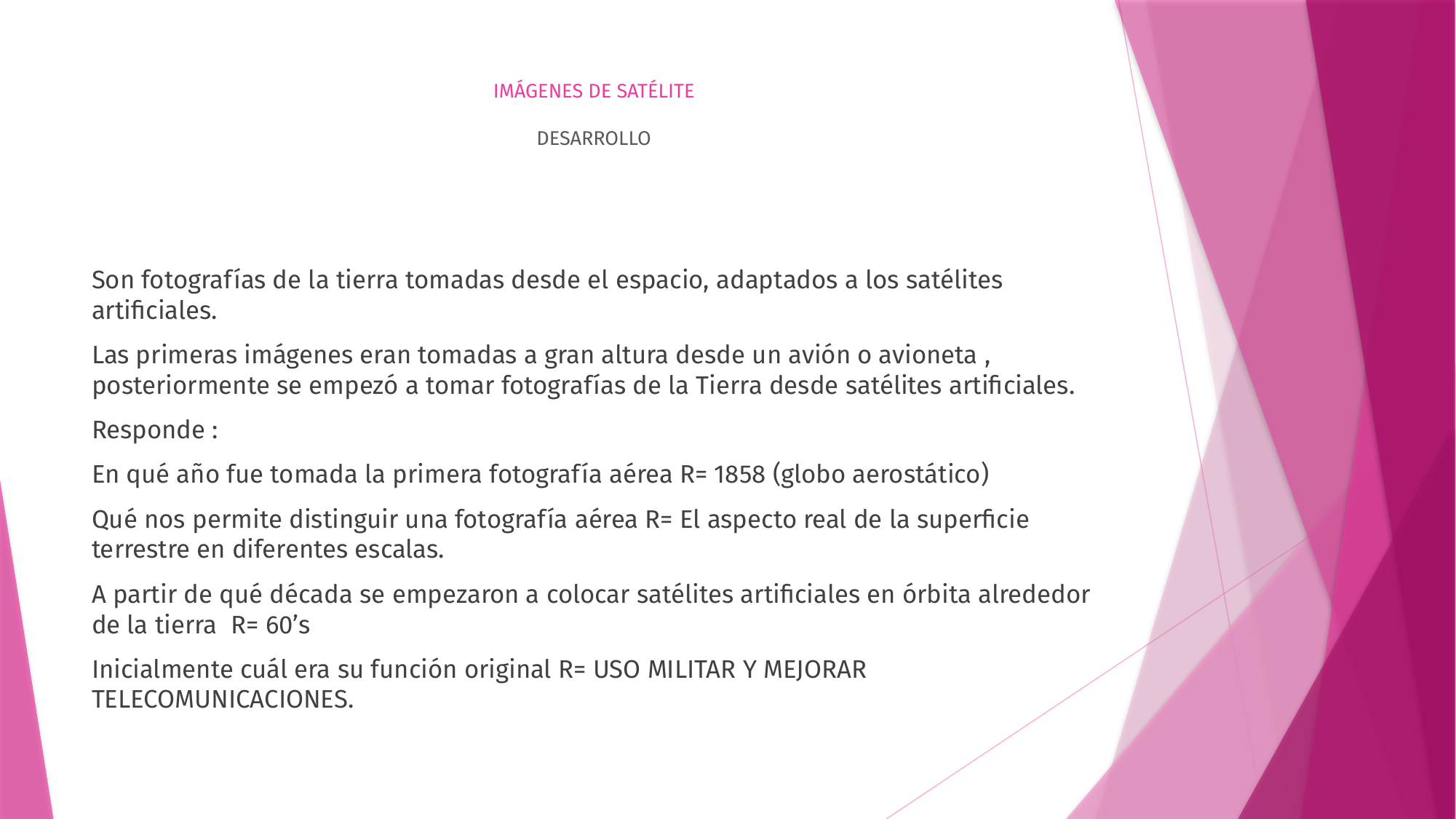

# IMÁGENES DE SATÉLITE DESARROLLO
Son fotografías de la tierra tomadas desde el espacio, adaptados a los satélites artificiales.
Las primeras imágenes eran tomadas a gran altura desde un avión o avioneta , posteriormente se empezó a tomar fotografías de la Tierra desde satélites artificiales.
Responde :
En qué año fue tomada la primera fotografía aérea R= 1858 (globo aerostático)
Qué nos permite distinguir una fotografía aérea R= El aspecto real de la superficie terrestre en diferentes escalas.
A partir de qué década se empezaron a colocar satélites artificiales en órbita alrededor de la tierra  R= 60’s
Inicialmente cuál era su función original R= USO MILITAR Y MEJORAR TELECOMUNICACIONES.